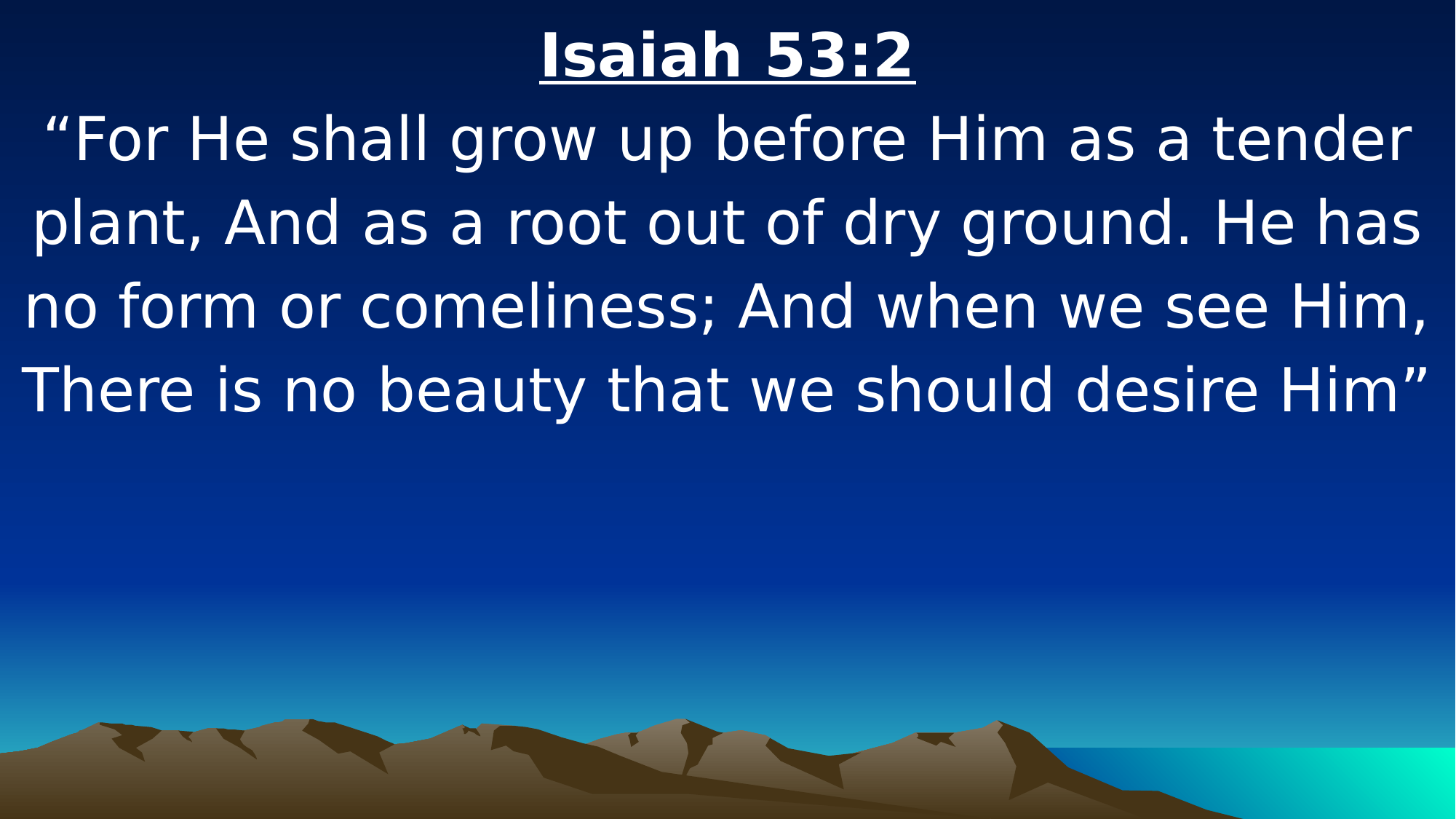

Isaiah 53:2
“For He shall grow up before Him as a tender plant, And as a root out of dry ground. He has no form or comeliness; And when we see Him, There is no beauty that we should desire Him”